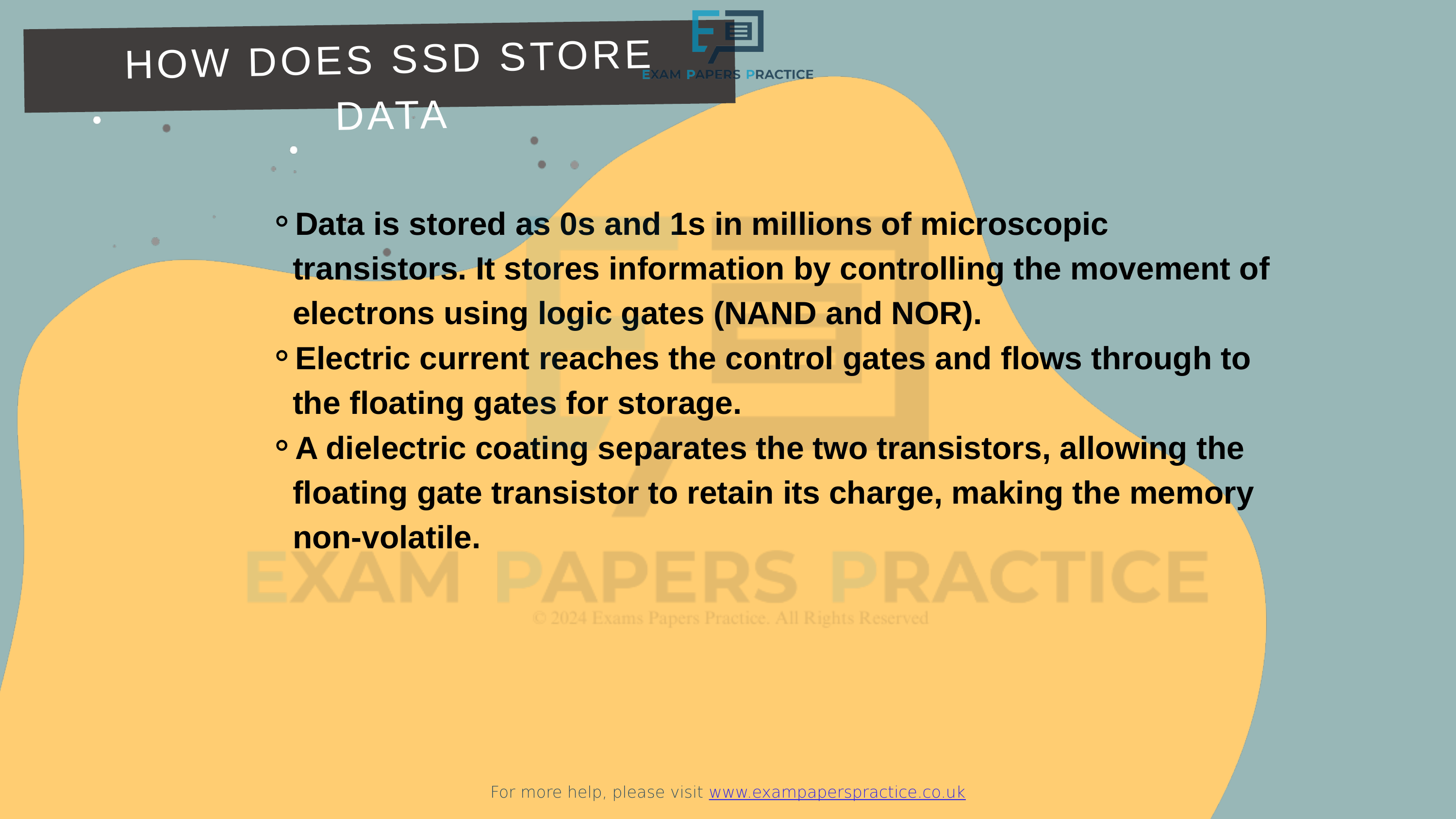

For more help, please visit www.exampaperspractice.co.uk

HOW DOES SSD STORE DATA

Data is stored as 0s and 1s in millions of microscopic transistors. It stores information by controlling the movement of electrons using logic gates (NAND and NOR).
Electric current reaches the control gates and flows through to the floating gates for storage.
A dielectric coating separates the two transistors, allowing the floating gate transistor to retain its charge, making the memory non-volatile.